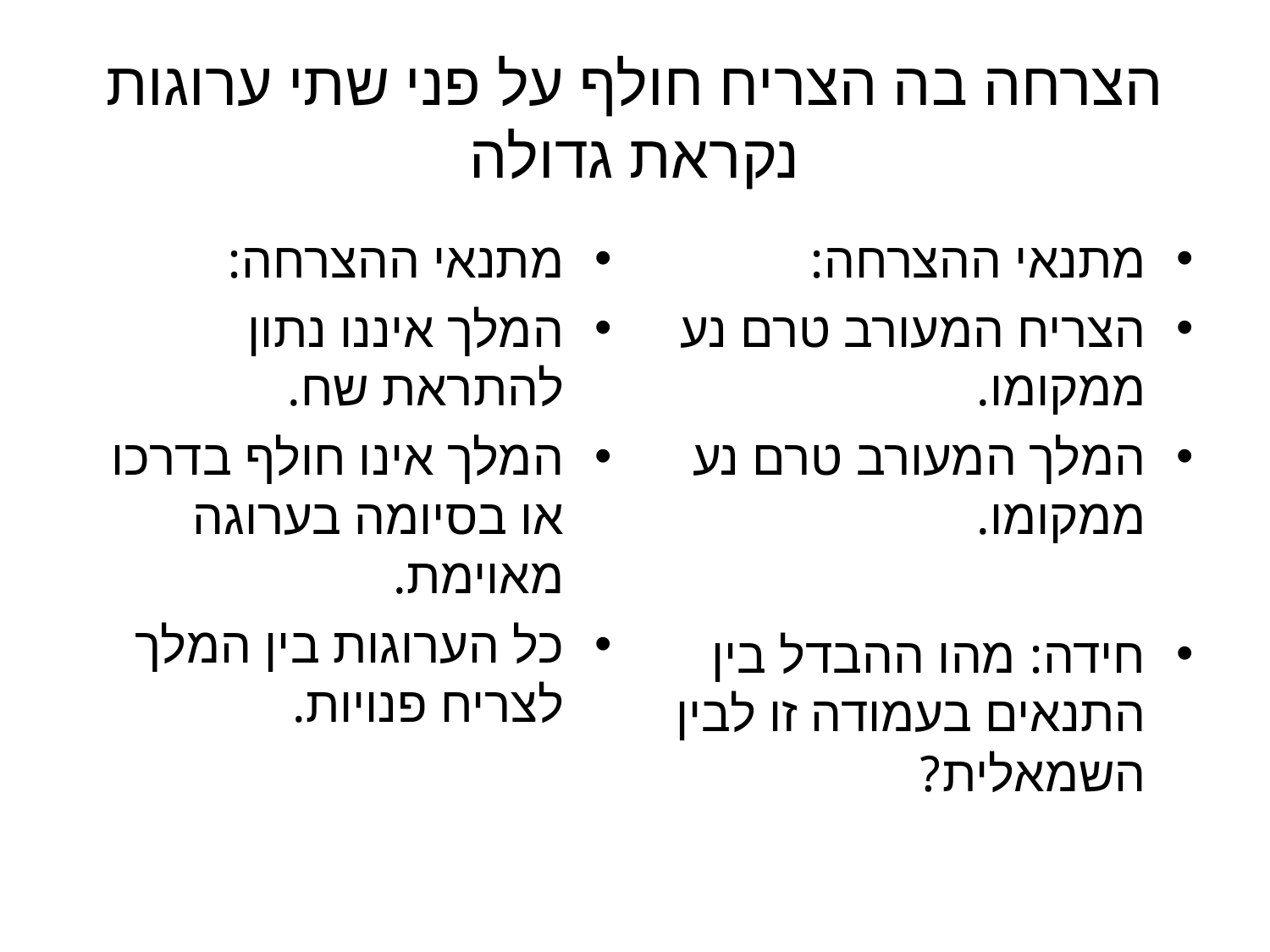

# הצרחה בה הצריח חולף על פני שתי ערוגות נקראת גדולה
מתנאי ההצרחה:
המלך איננו נתון להתראת שח.
המלך אינו חולף בדרכו או בסיומה בערוגה מאוימת.
כל הערוגות בין המלך לצריח פנויות.
מתנאי ההצרחה:
הצריח המעורב טרם נע ממקומו.
המלך המעורב טרם נע ממקומו.

חידה: מהו ההבדל בין התנאים בעמודה זו לבין השמאלית?